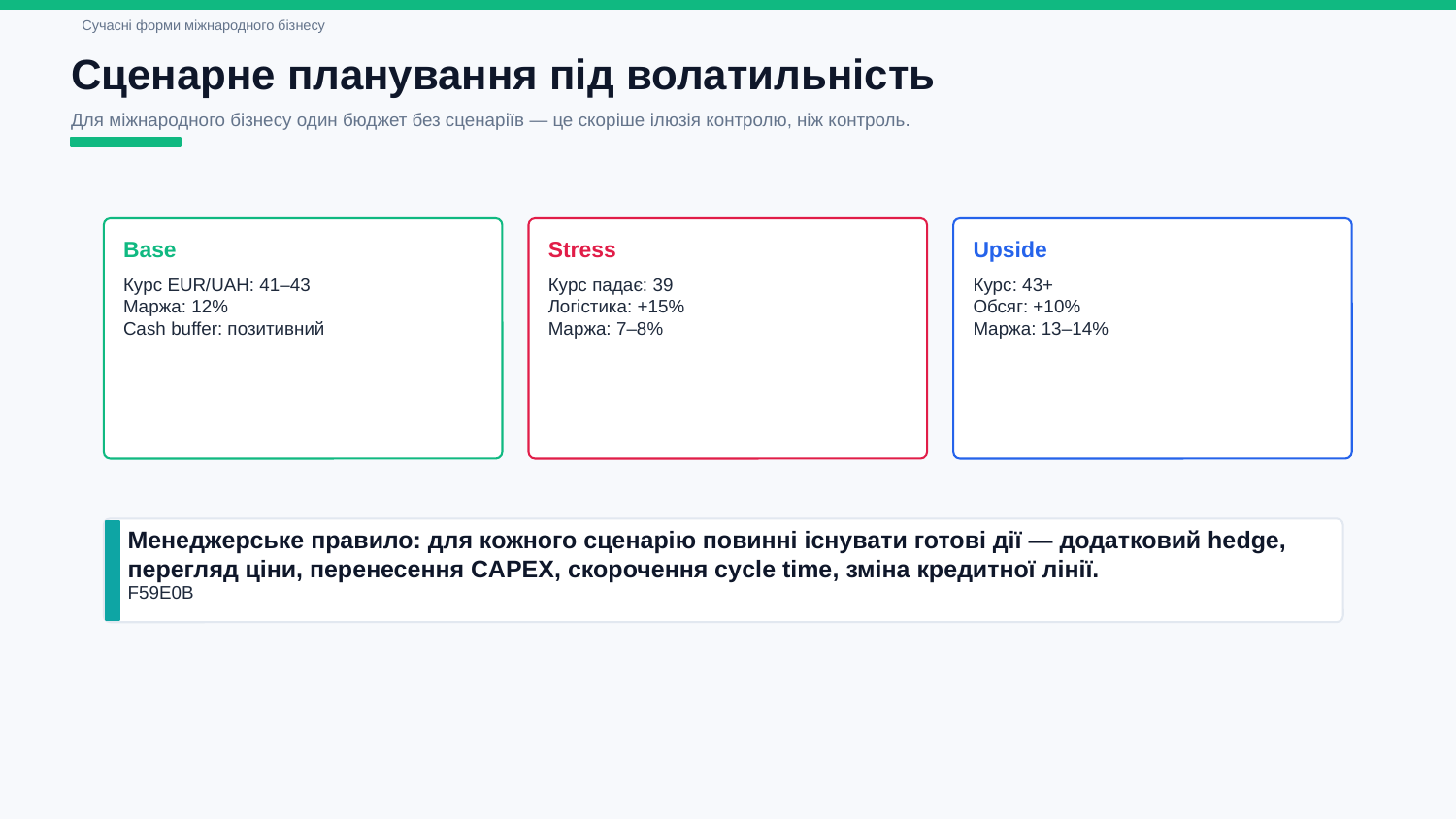

Сучасні форми міжнародного бізнесу
Сценарне планування під волатильність
Для міжнародного бізнесу один бюджет без сценаріїв — це скоріше ілюзія контролю, ніж контроль.

Base
Stress
Upside
Курс EUR/UAH: 41–43
Маржа: 12%
Cash buffer: позитивний
Курс падає: 39
Логістика: +15%
Маржа: 7–8%
Курс: 43+
Обсяг: +10%
Маржа: 13–14%

Менеджерське правило: для кожного сценарію повинні існувати готові дії — додатковий hedge, перегляд ціни, перенесення CAPEX, скорочення cycle time, зміна кредитної лінії.
F59E0B